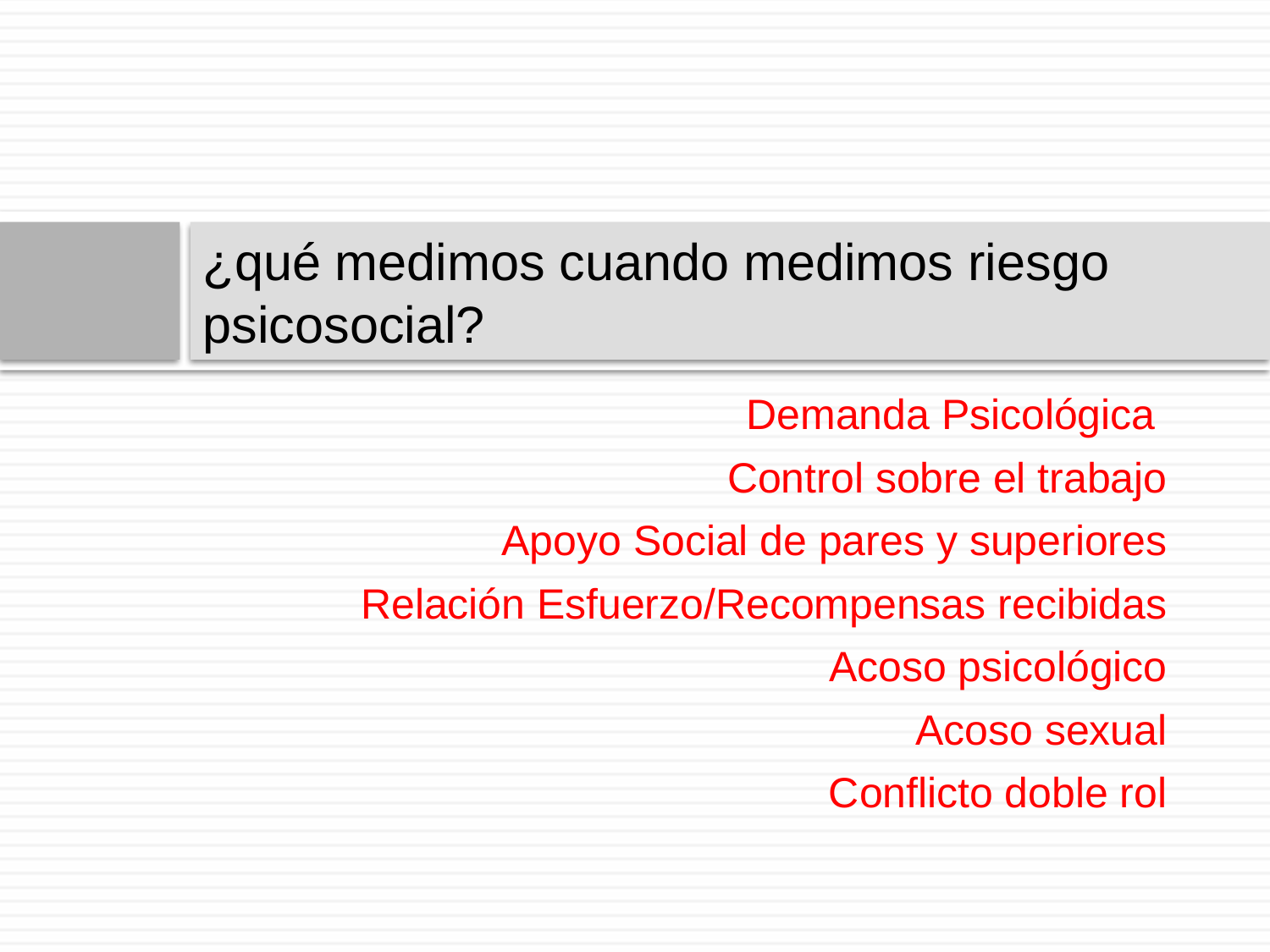

# ¿qué medimos cuando medimos riesgo psicosocial?
Demanda Psicológica
Control sobre el trabajo
Apoyo Social de pares y superiores
Relación Esfuerzo/Recompensas recibidas
Acoso psicológico
Acoso sexual
Conflicto doble rol